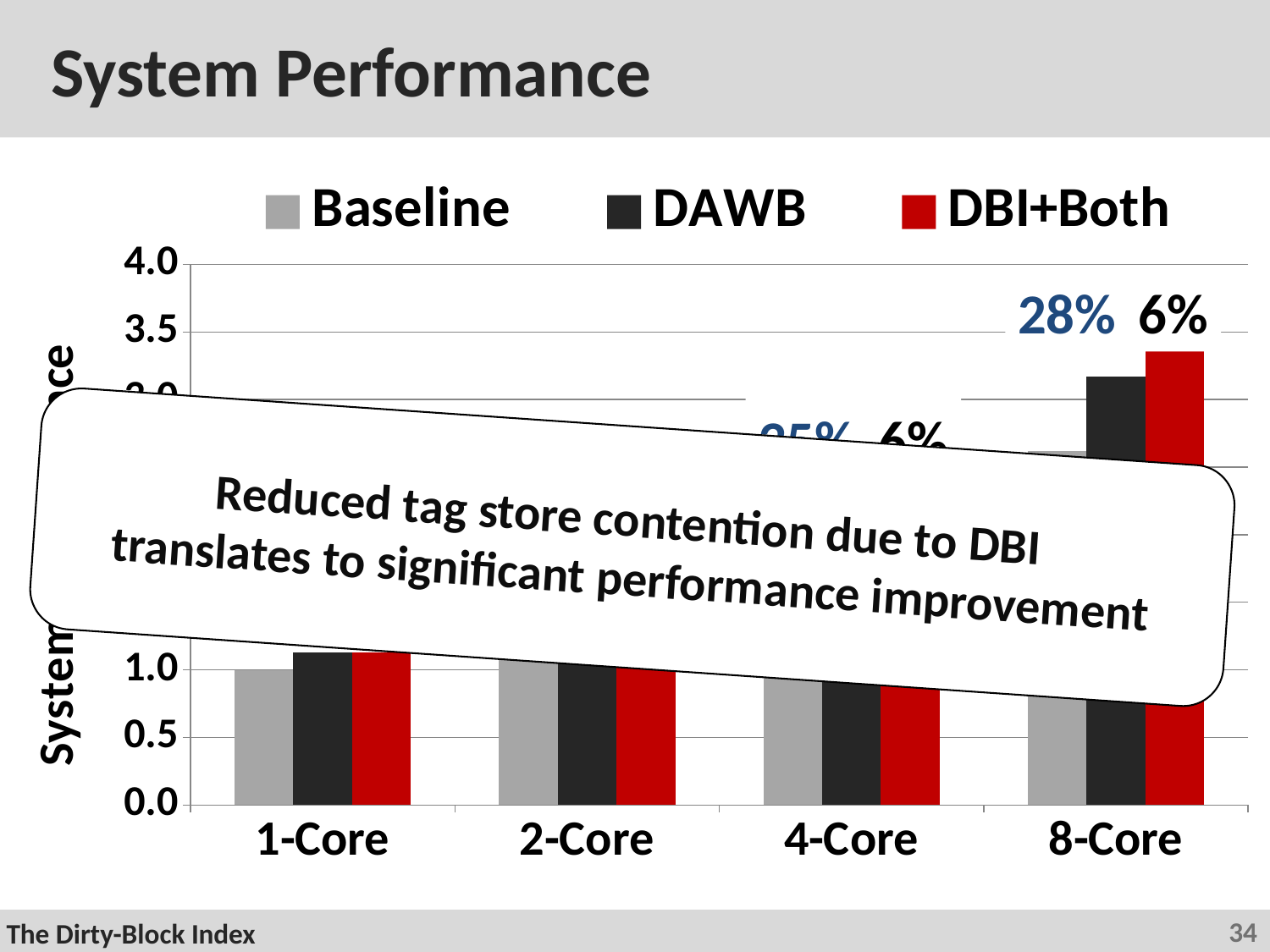

# System Performance

[unsupported chart]

28%
6%
35%
6%
Reduced tag store contention due to DBI
translates to significant performance improvement
23%
4%
13%
0%
34